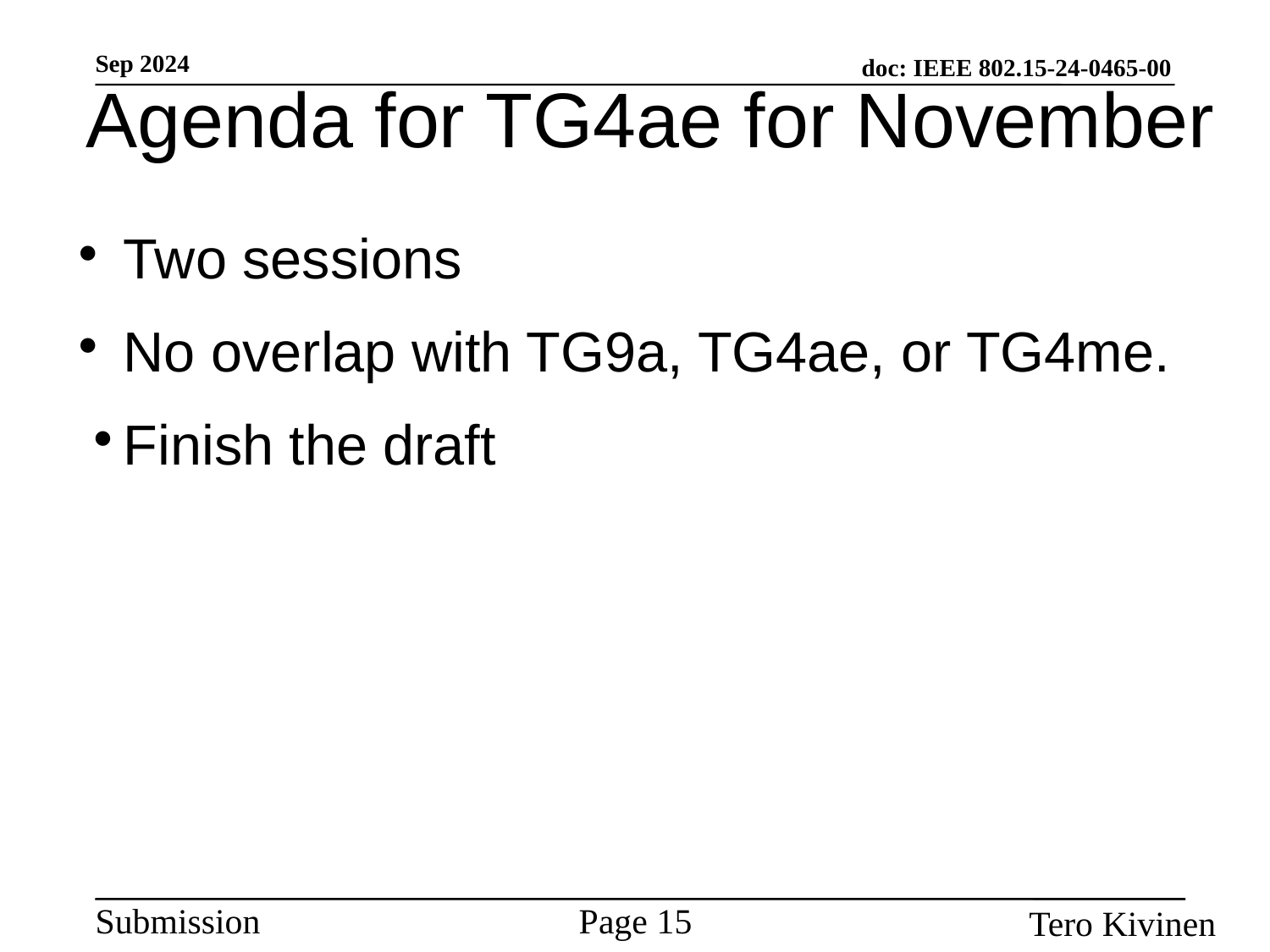

Agenda for TG4ae for November
Two sessions
No overlap with TG9a, TG4ae, or TG4me.
Finish the draft